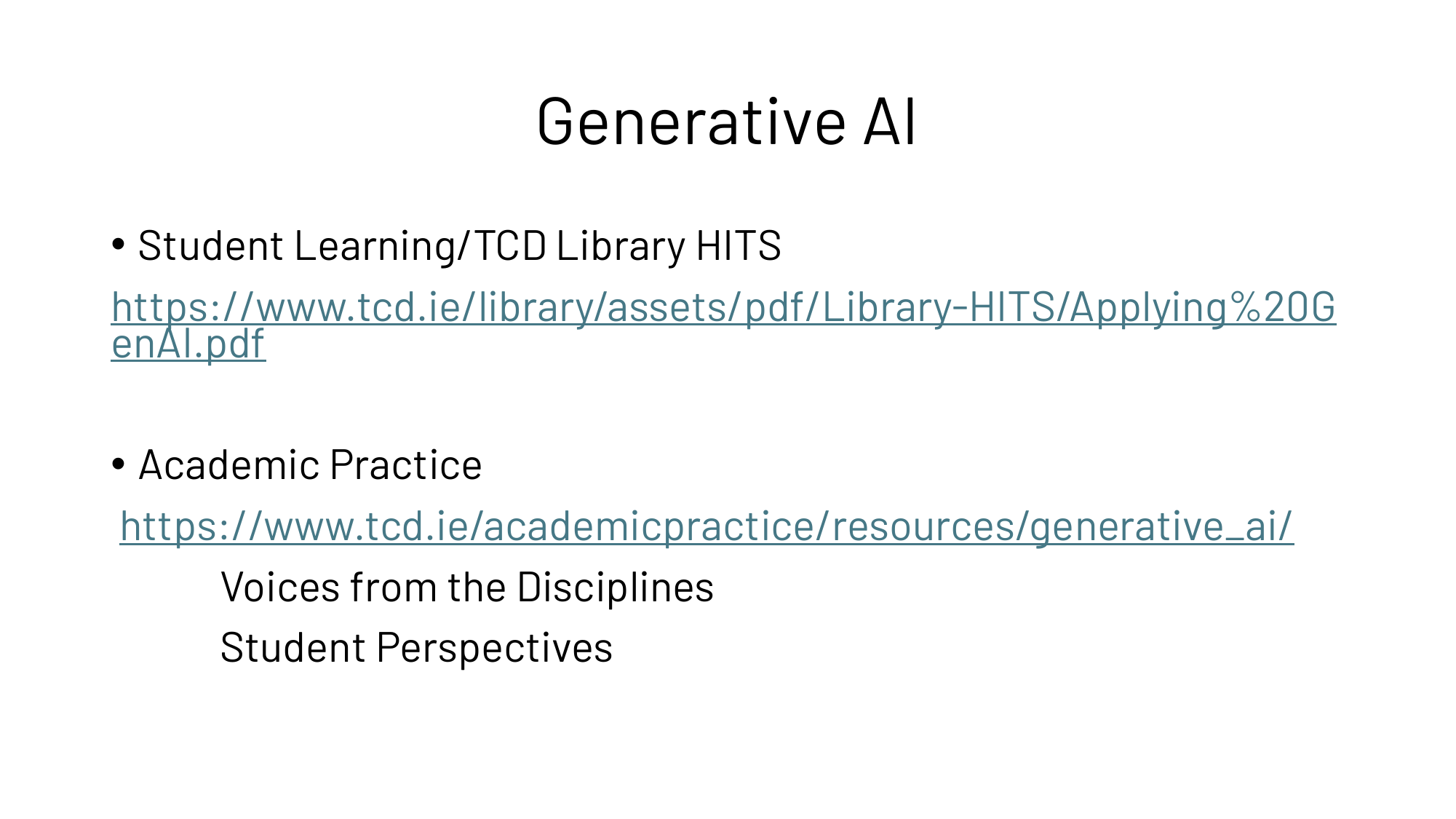

# Generative AI
Student Learning/TCD Library HITS
https://www.tcd.ie/library/assets/pdf/Library-HITS/Applying%20GenAI.pdf

Academic Practice
 https://www.tcd.ie/academicpractice/resources/generative_ai/
	Voices from the Disciplines
	Student Perspectives